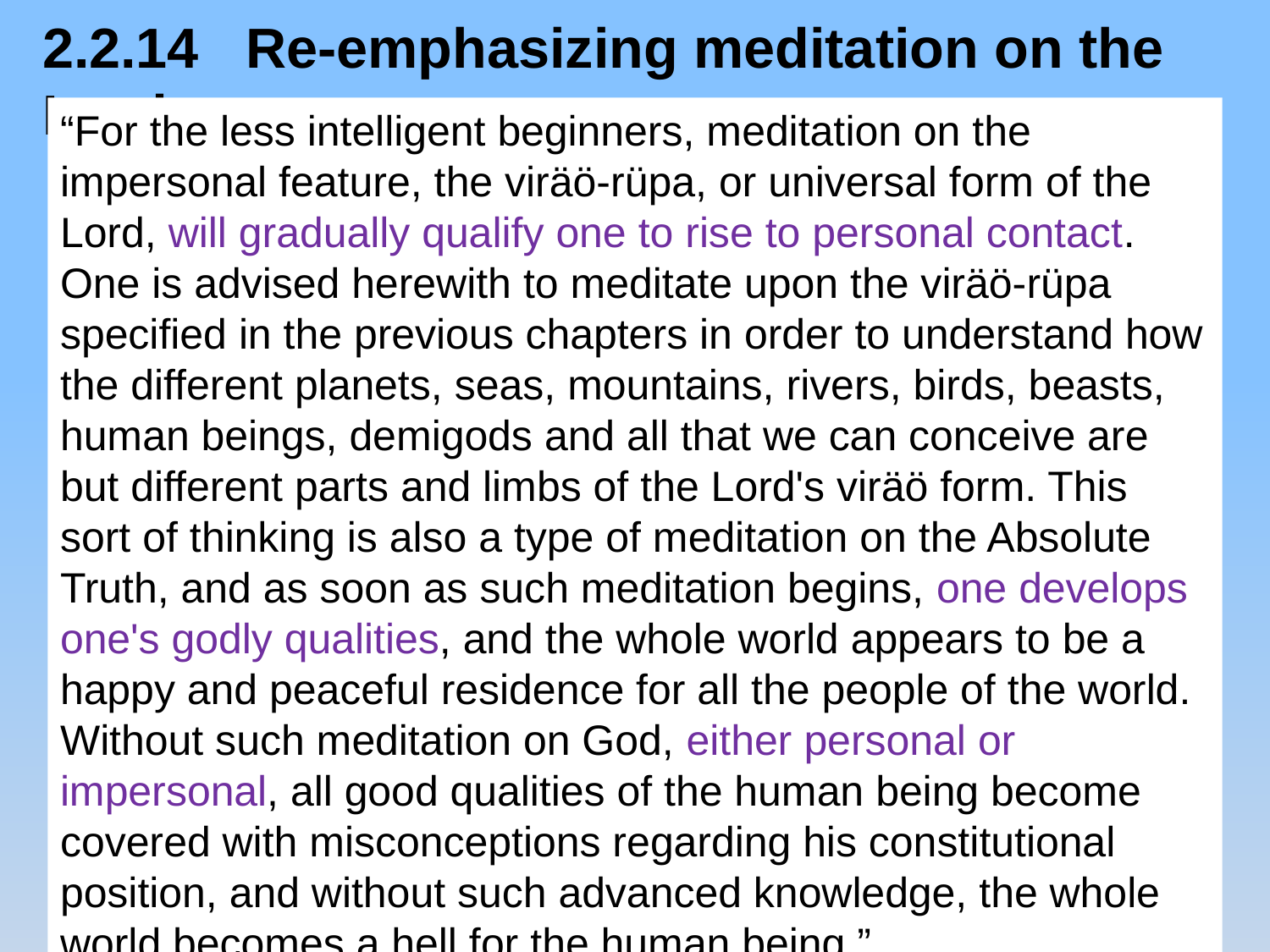

2.2.14   Re-emphasizing meditation on the Lord

“For the less intelligent beginners, meditation on the impersonal feature, the viräö-rüpa, or universal form of the Lord, will gradually qualify one to rise to personal contact. One is advised herewith to meditate upon the viräö-rüpa specified in the previous chapters in order to understand how the different planets, seas, mountains, rivers, birds, beasts, human beings, demigods and all that we can conceive are but different parts and limbs of the Lord's viräö form. This sort of thinking is also a type of meditation on the Absolute Truth, and as soon as such meditation begins, one develops one's godly qualities, and the whole world appears to be a happy and peaceful residence for all the people of the world. Without such meditation on God, either personal or impersonal, all good qualities of the human being become covered with misconceptions regarding his constitutional position, and without such advanced knowledge, the whole world becomes a hell for the human being.”